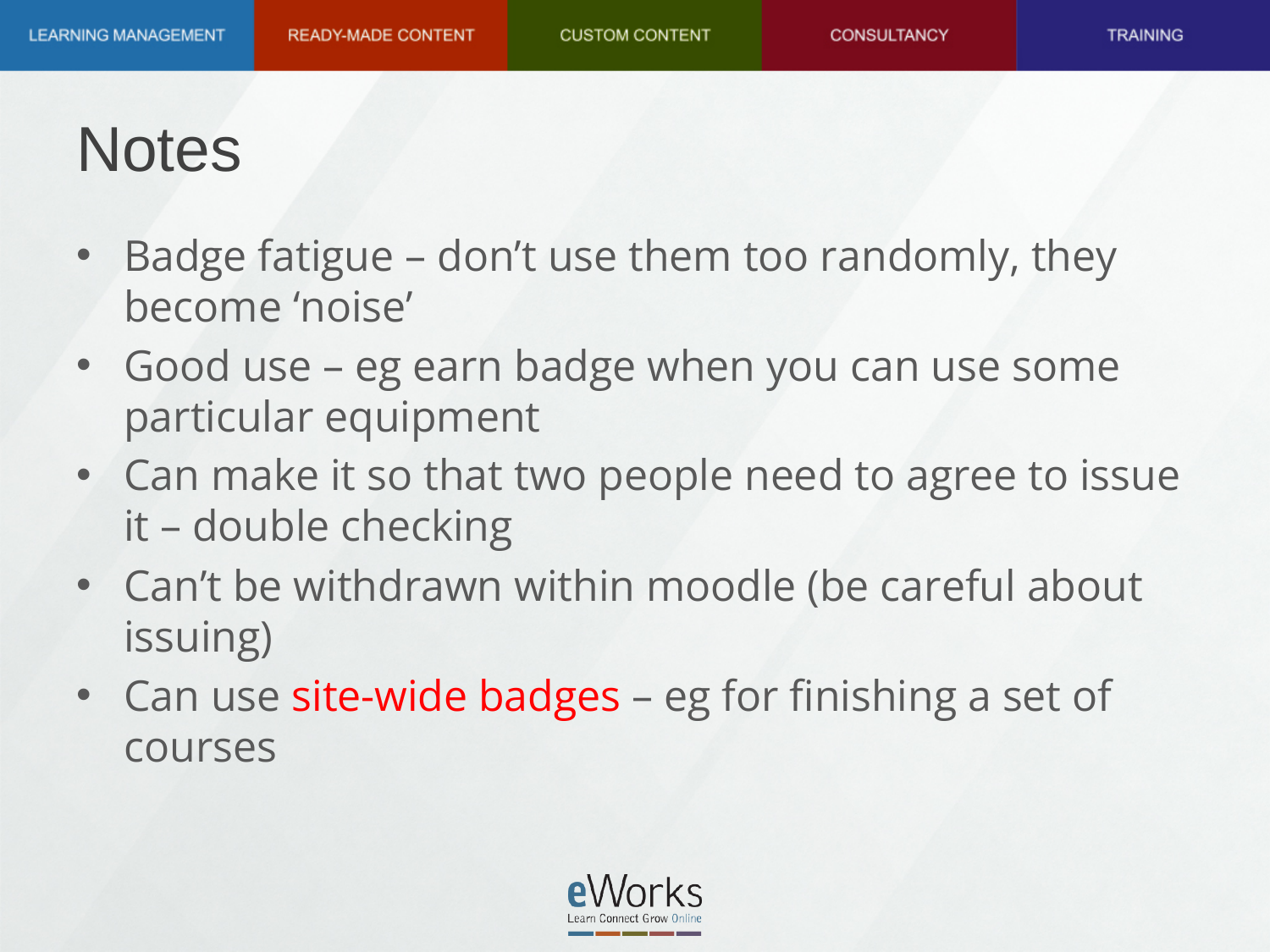

# Notes
Badge fatigue – don’t use them too randomly, they become ‘noise’
Good use – eg earn badge when you can use some particular equipment
Can make it so that two people need to agree to issue it – double checking
Can’t be withdrawn within moodle (be careful about issuing)
Can use site-wide badges – eg for finishing a set of courses